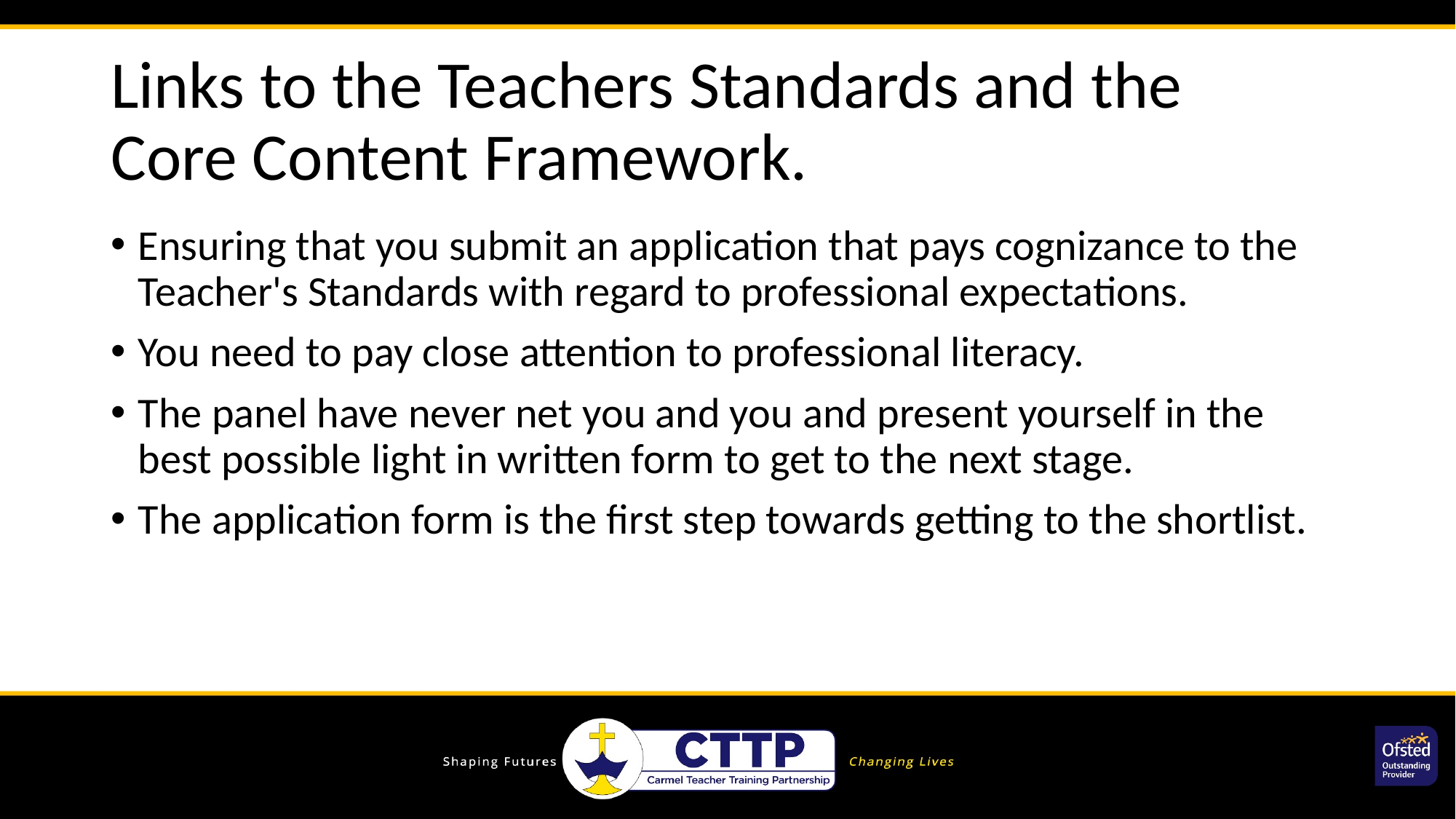

# Links to the Teachers Standards and the Core Content Framework.
Ensuring that you submit an application that pays cognizance to the Teacher's Standards with regard to professional expectations.
You need to pay close attention to professional literacy.
The panel have never net you and you and present yourself in the best possible light in written form to get to the next stage.
The application form is the first step towards getting to the shortlist.